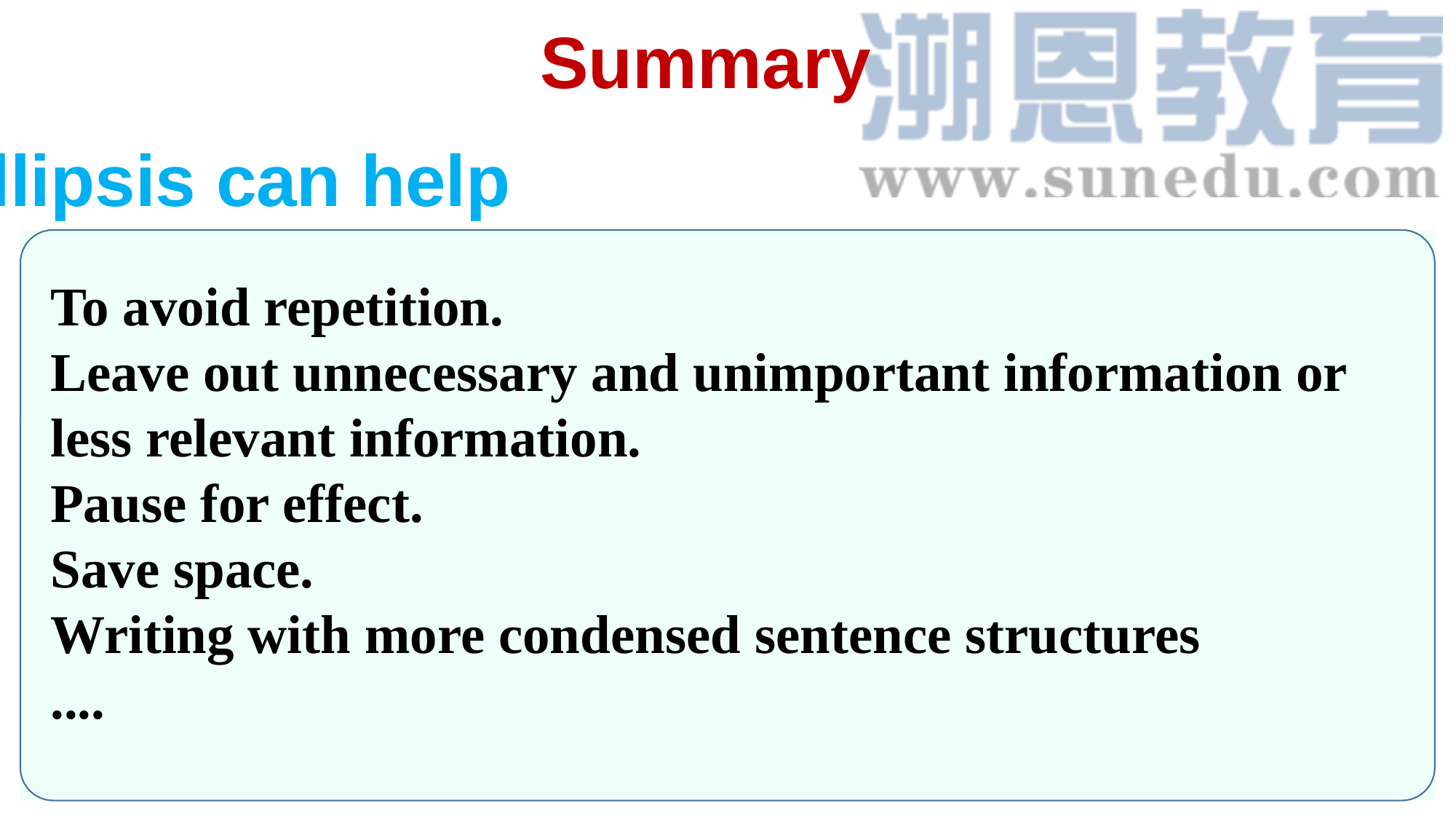

Summary
Ellipsis can help

To avoid repetition.
Leave out unnecessary and unimportant information or less relevant information.
Pause for effect.
Save space.
Writing with more condensed sentence structures
....